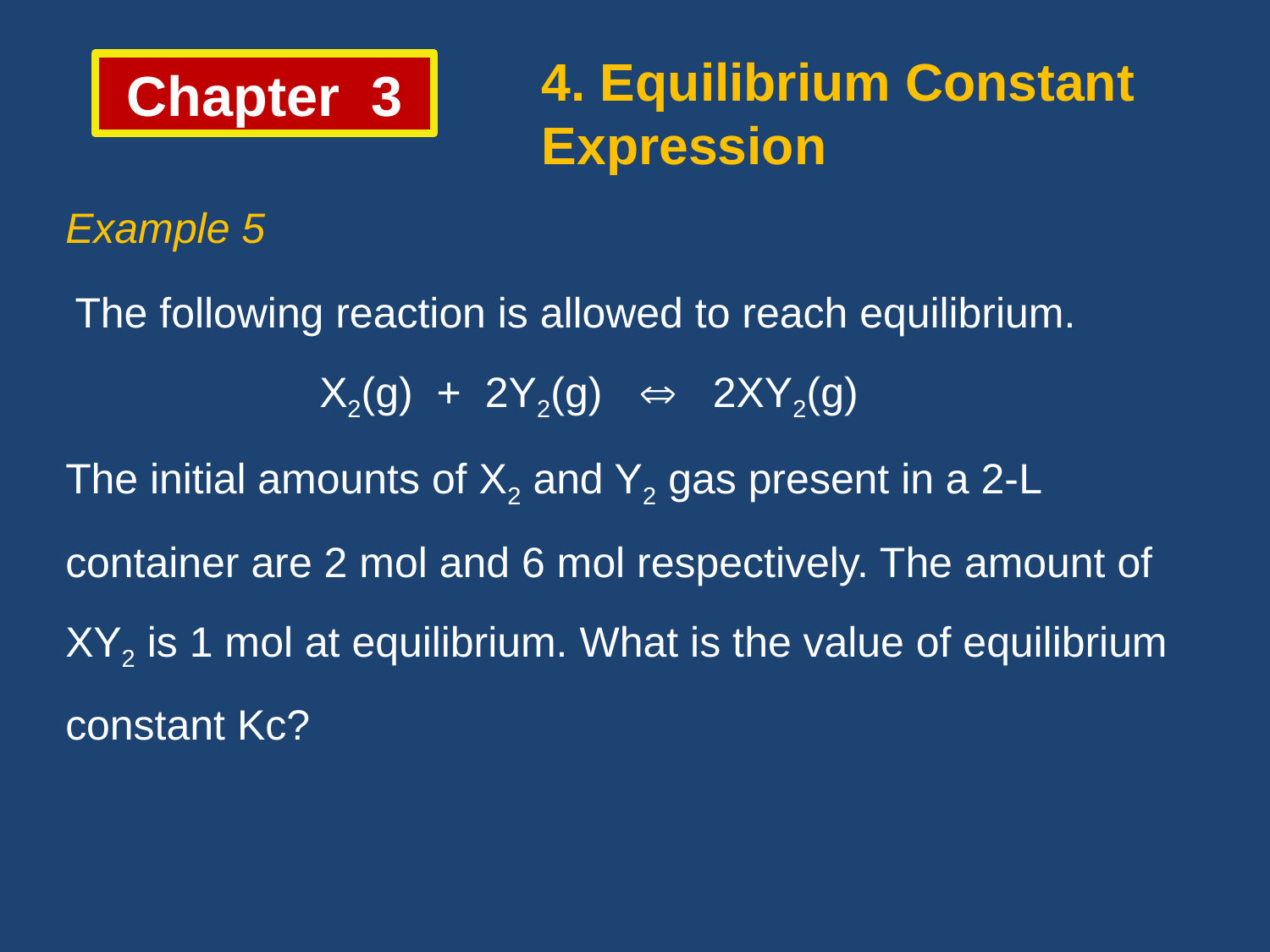

4. Equilibrium Constant Expression
Chapter  3
Example 5
 The following reaction is allowed to reach equilibrium. 		X2(g)  +  2Y2(g)   ⇔   2XY2(g)
The initial amounts of X2 and Y2 gas present in a 2-L container are 2 mol and 6 mol respectively. The amount of XY2 is 1 mol at equilibrium. What is the value of equilibrium constant Kc?